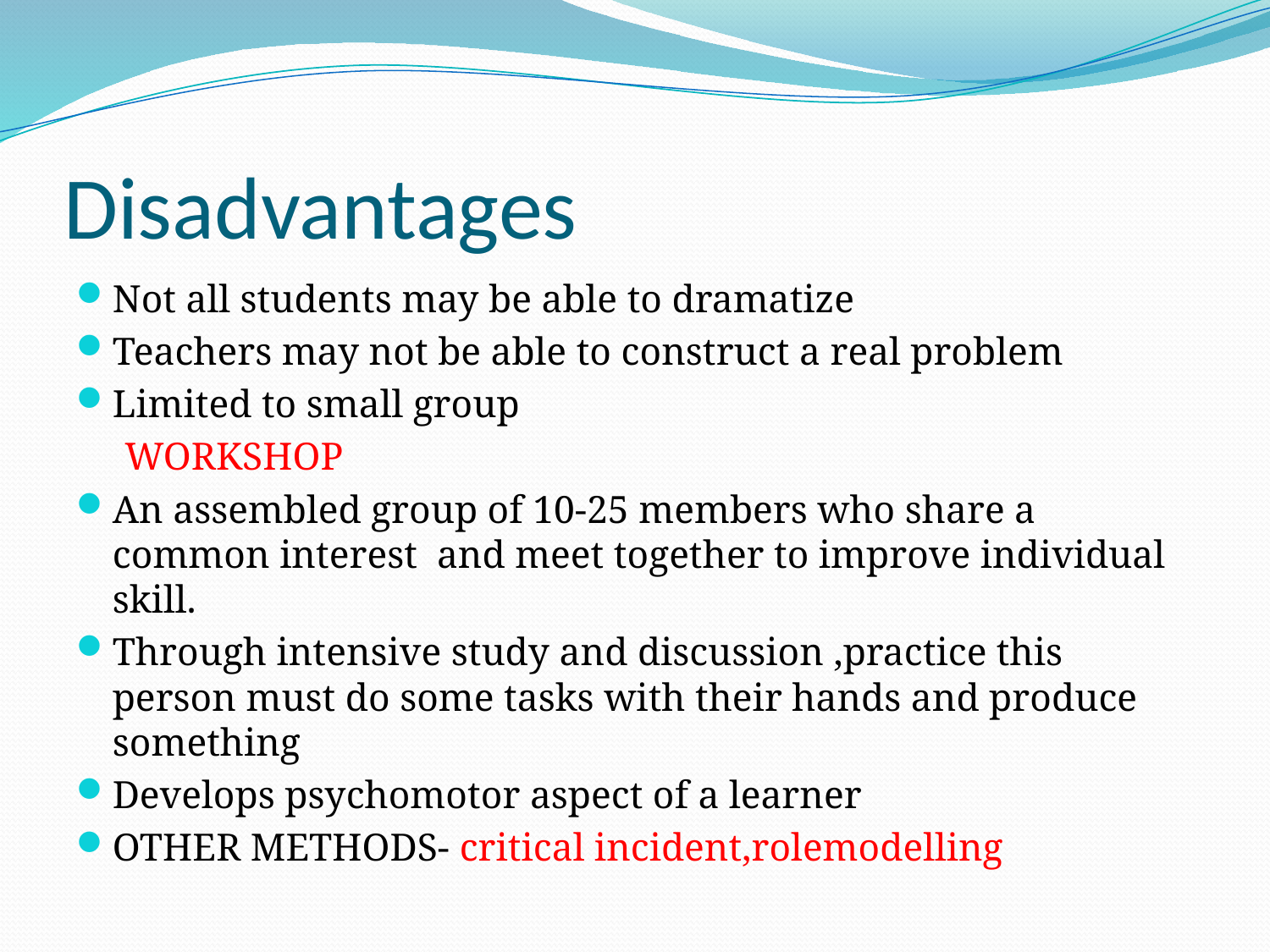

# Disadvantages
Not all students may be able to dramatize
Teachers may not be able to construct a real problem
Limited to small group
     WORKSHOP
An assembled group of 10-25 members who share a common interest  and meet together to improve individual skill.
Through intensive study and discussion ,practice this person must do some tasks with their hands and produce something
Develops psychomotor aspect of a learner
OTHER METHODS- critical incident,rolemodelling